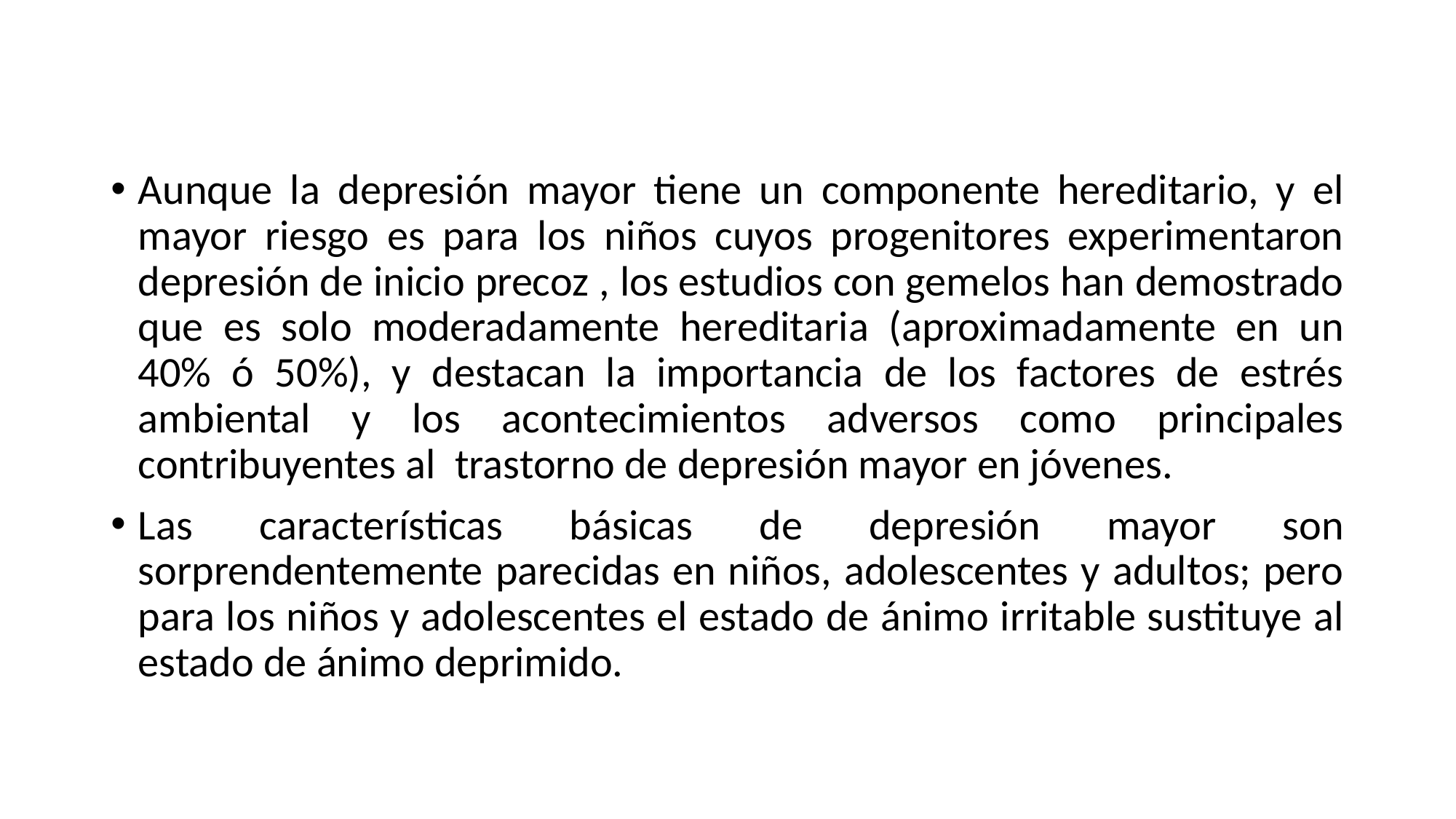

#
Aunque la depresión mayor tiene un componente hereditario, y el mayor riesgo es para los niños cuyos progenitores experimentaron depresión de inicio precoz , los estudios con gemelos han demostrado que es solo moderadamente hereditaria (aproximadamente en un 40% ó 50%), y destacan la importancia de los factores de estrés ambiental y los acontecimientos adversos como principales contribuyentes al  trastorno de depresión mayor en jóvenes.
Las características básicas de depresión mayor son sorprendentemente parecidas en niños, adolescentes y adultos; pero para los niños y adolescentes el estado de ánimo irritable sustituye al estado de ánimo deprimido.